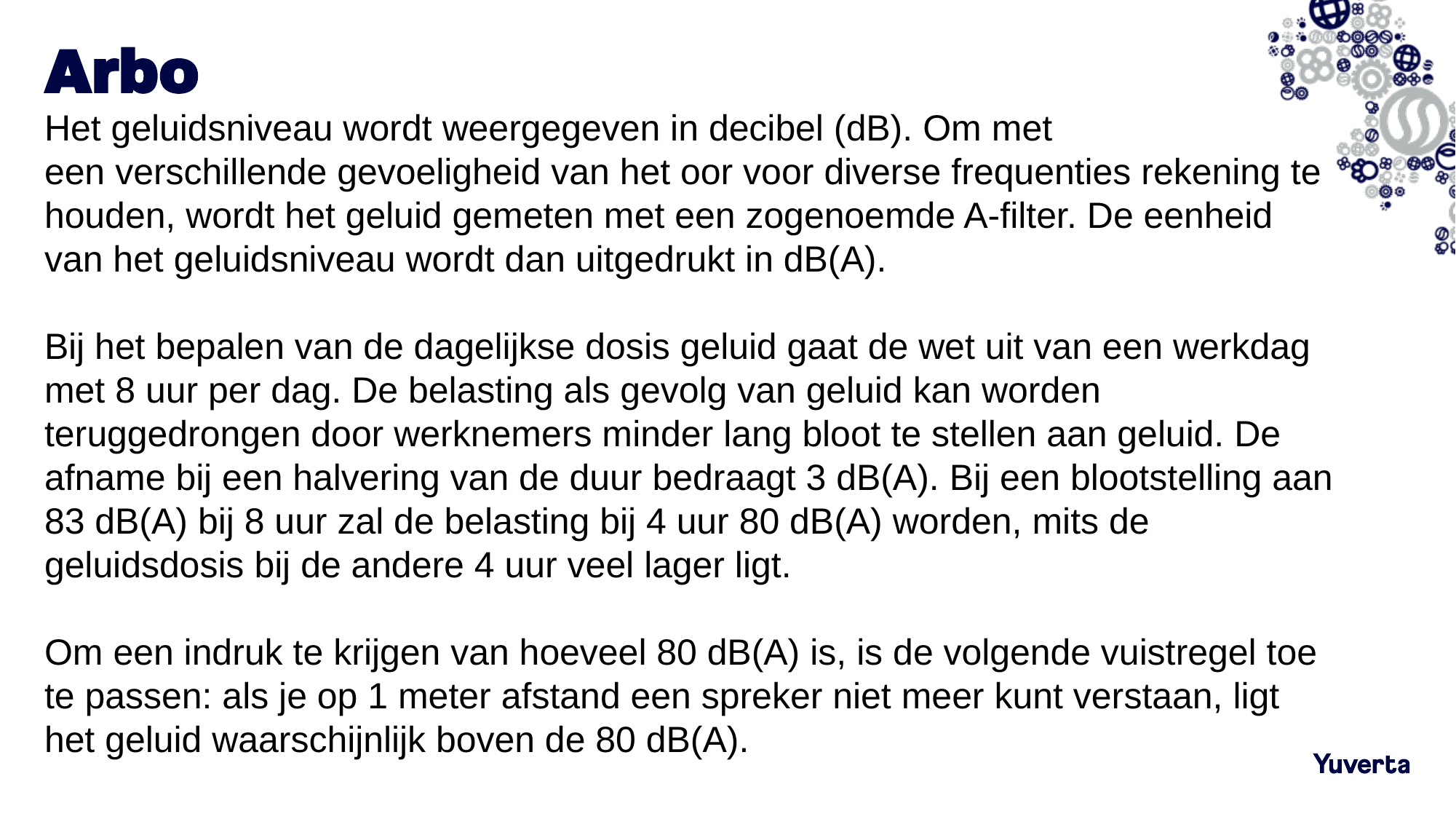

# Arbo
Het geluidsniveau wordt weergegeven in decibel (dB). Om met een verschillende gevoeligheid van het oor voor diverse frequenties rekening te houden, wordt het geluid gemeten met een zogenoemde A-filter. De eenheid van het geluidsniveau wordt dan uitgedrukt in dB(A).

Bij het bepalen van de dagelijkse dosis geluid gaat de wet uit van een werkdag met 8 uur per dag. De belasting als gevolg van geluid kan worden teruggedrongen door werknemers minder lang bloot te stellen aan geluid. De afname bij een halvering van de duur bedraagt 3 dB(A). Bij een blootstelling aan 83 dB(A) bij 8 uur zal de belasting bij 4 uur 80 dB(A) worden, mits de geluidsdosis bij de andere 4 uur veel lager ligt.
Om een indruk te krijgen van hoeveel 80 dB(A) is, is de volgende vuistregel toe te passen: als je op 1 meter afstand een spreker niet meer kunt verstaan, ligt het geluid waarschijnlijk boven de 80 dB(A).

29-3-2022